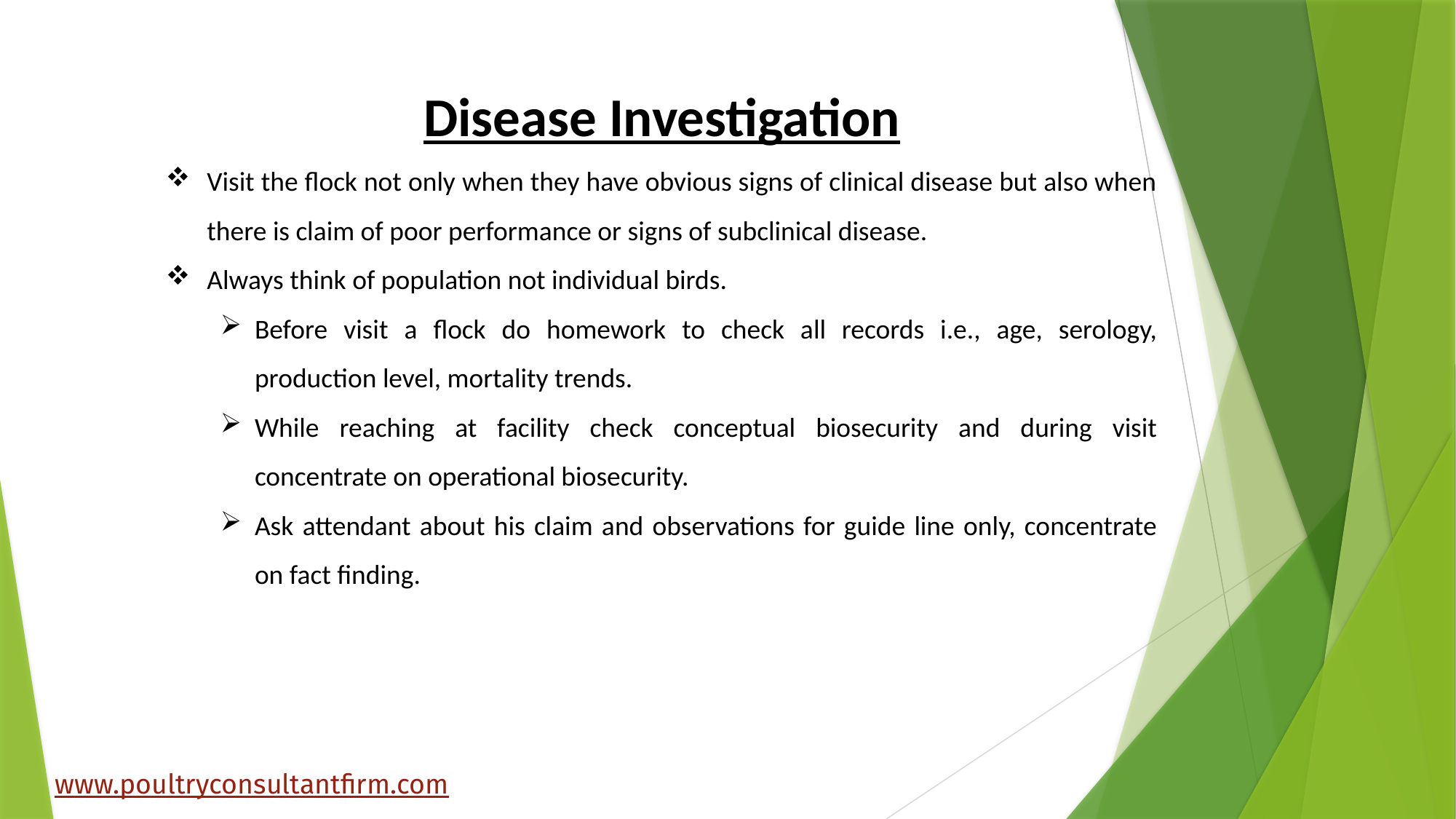

Disease Investigation
Visit the flock not only when they have obvious signs of clinical disease but also when there is claim of poor performance or signs of subclinical disease.
Always think of population not individual birds.
Before visit a flock do homework to check all records i.e., age, serology, production level, mortality trends.
While reaching at facility check conceptual biosecurity and during visit concentrate on operational biosecurity.
Ask attendant about his claim and observations for guide line only, concentrate on fact finding.

www.poultryconsultantfirm.com